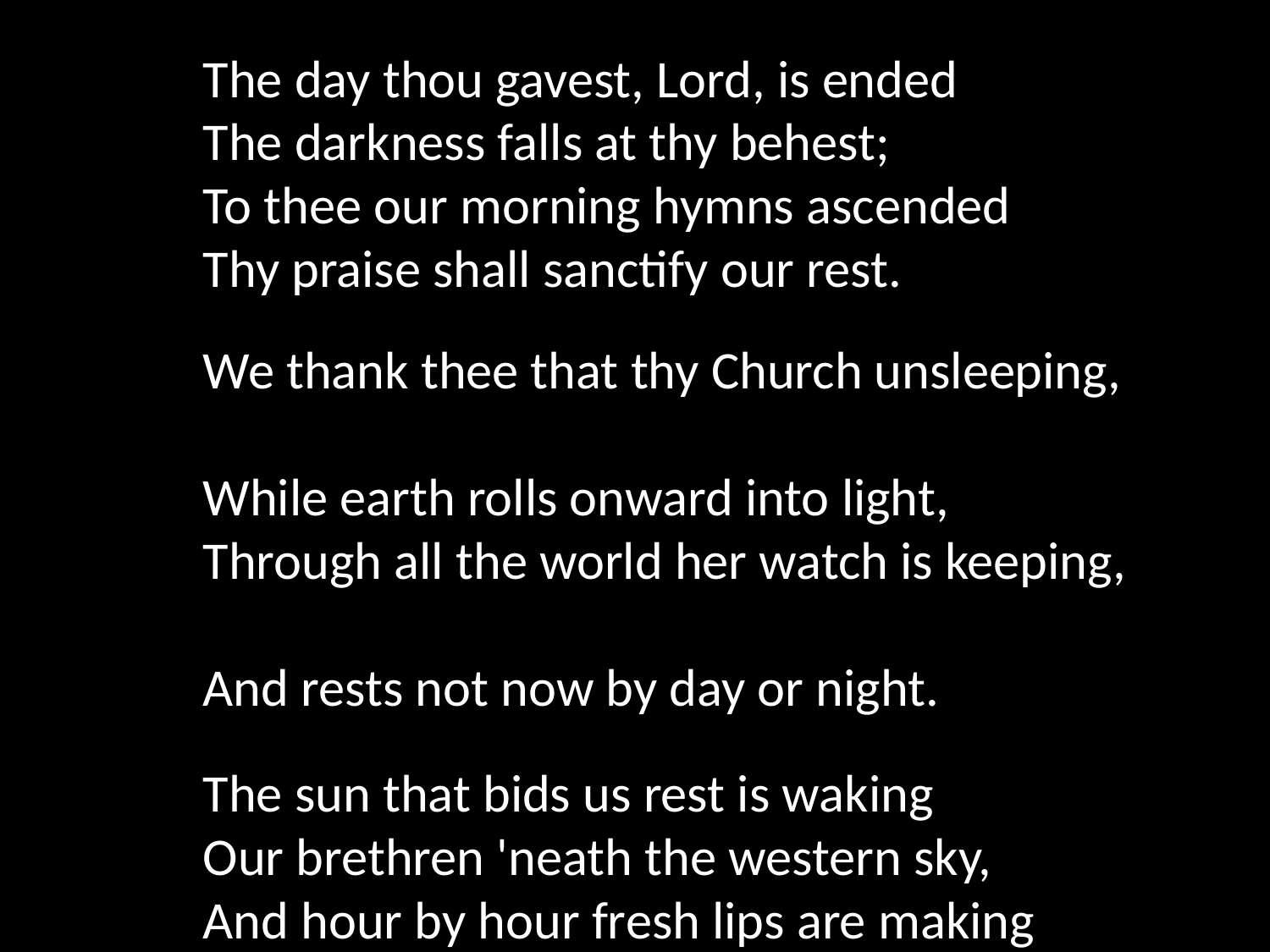

The day thou gavest, Lord, is ended
The darkness falls at thy behest;
To thee our morning hymns ascended
Thy praise shall sanctify our rest.

We thank thee that thy Church unsleeping,
While earth rolls onward into light,
Through all the world her watch is keeping,
And rests not now by day or night.

The sun that bids us rest is waking
Our brethren 'neath the western sky,
And hour by hour fresh lips are making
Thy wondrous doings heard on high.